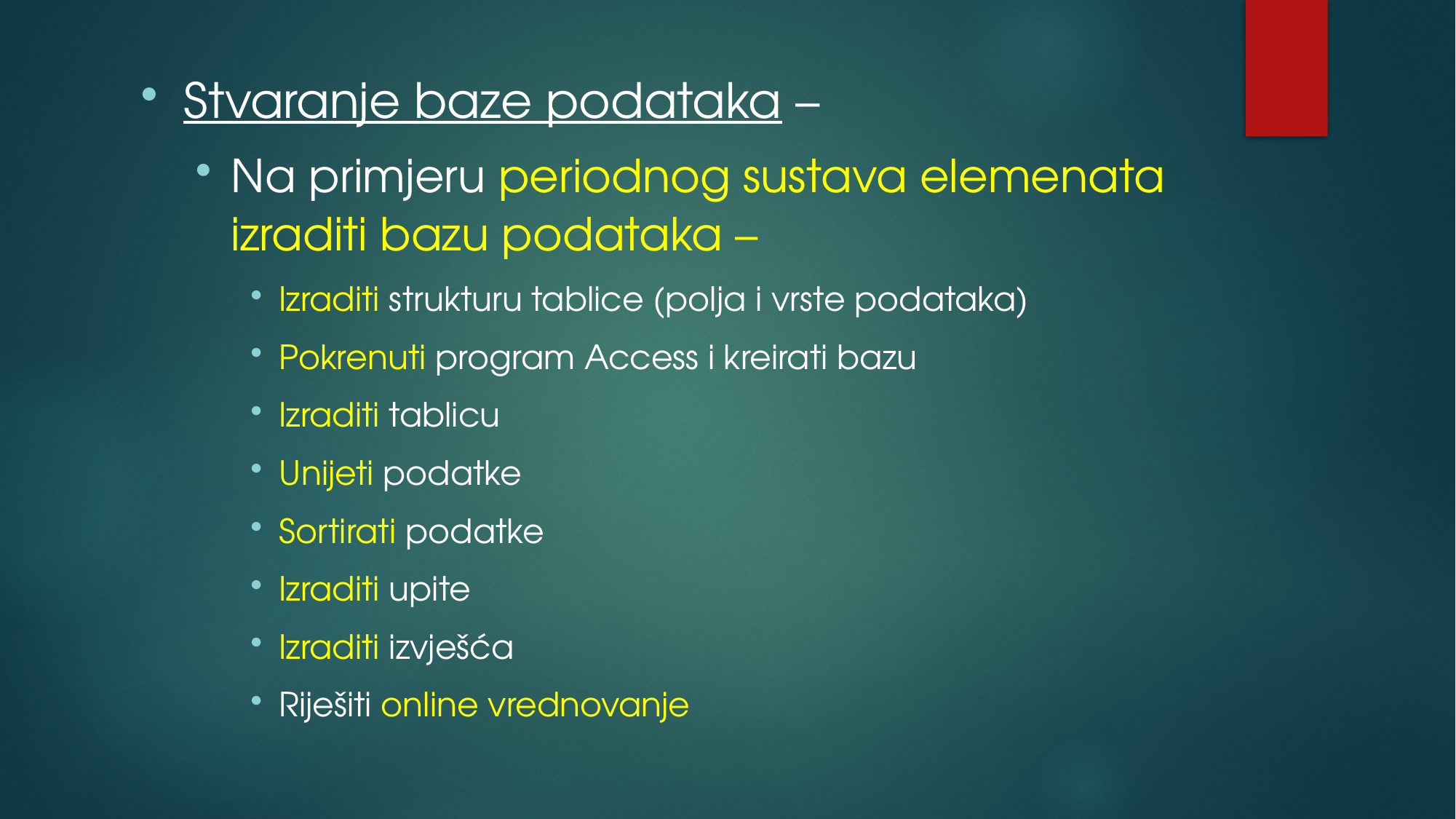

Stvaranje baze podataka –
Na primjeru periodnog sustava elemenata izraditi bazu podataka –
Izraditi strukturu tablice (polja i vrste podataka)
Pokrenuti program Access i kreirati bazu
Izraditi tablicu
Unijeti podatke
Sortirati podatke
Izraditi upite
Izraditi izvješća
Riješiti online vrednovanje